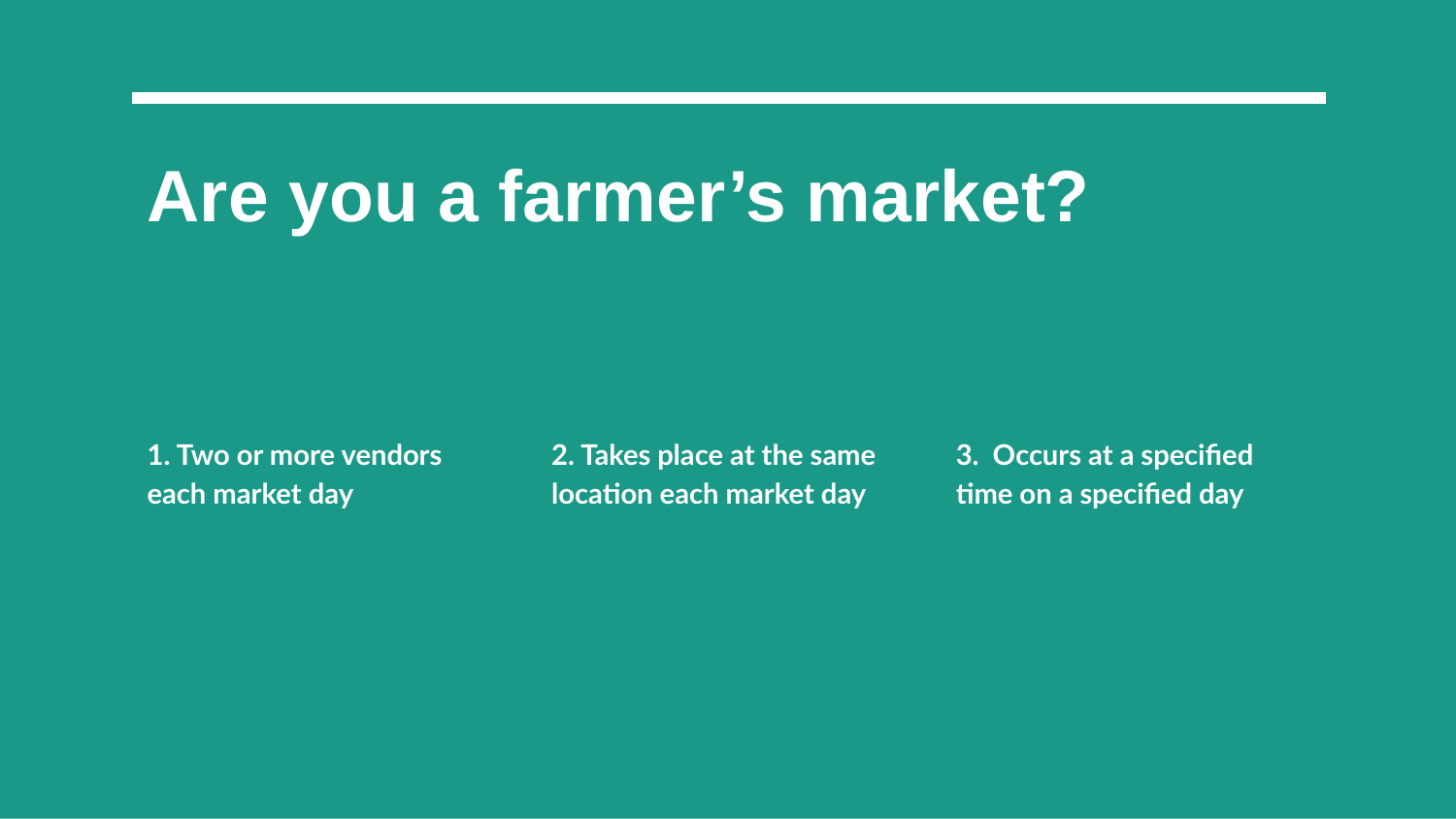

# Are you a farmer’s market?
1. Two or more vendors each market day
2. Takes place at the same location each market day
3.  Occurs at a specified time on a specified day